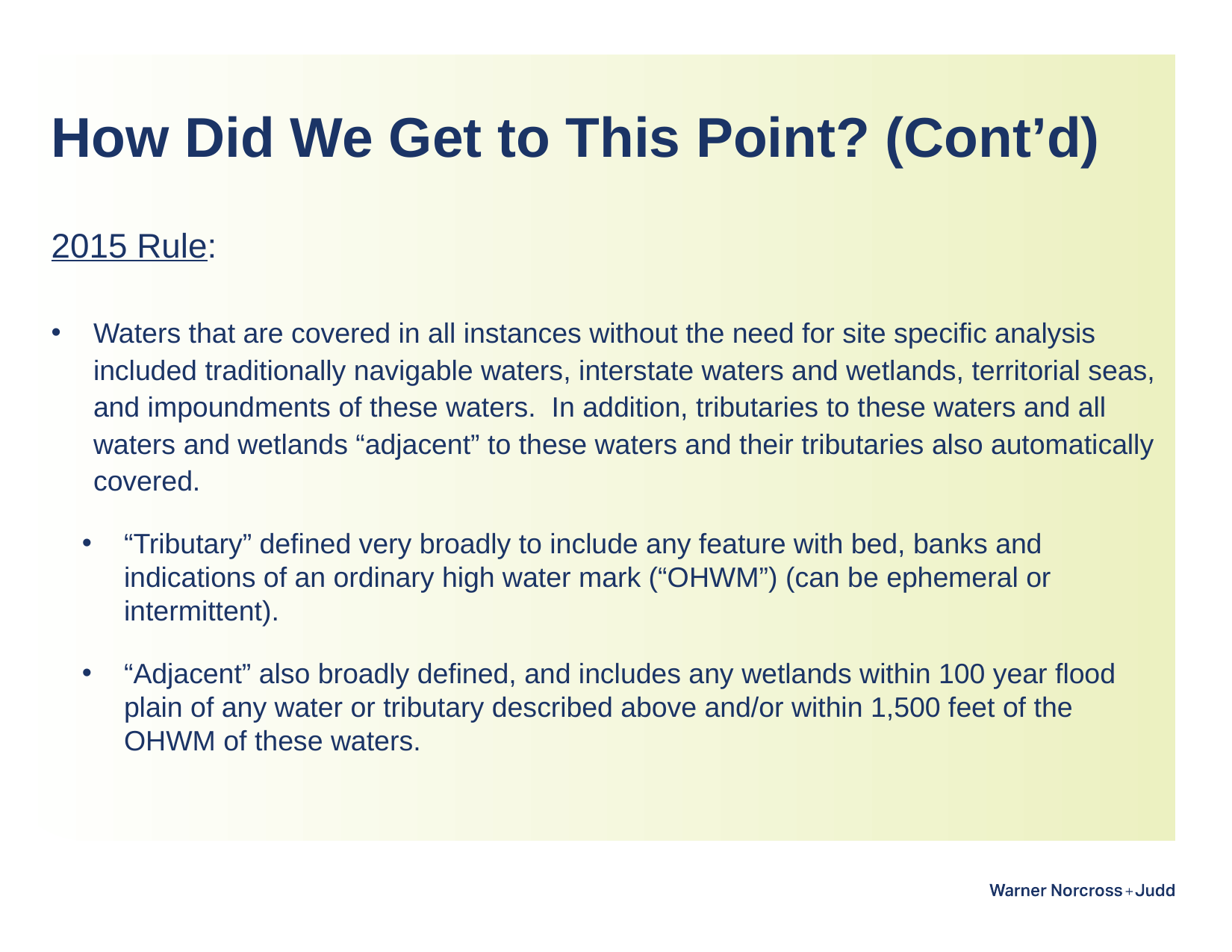

# How Did We Get to This Point? (Cont’d)
2015 Rule:
Waters that are covered in all instances without the need for site specific analysis included traditionally navigable waters, interstate waters and wetlands, territorial seas, and impoundments of these waters.  In addition, tributaries to these waters and all waters and wetlands “adjacent” to these waters and their tributaries also automatically covered.
“Tributary” defined very broadly to include any feature with bed, banks and indications of an ordinary high water mark (“OHWM”) (can be ephemeral or intermittent).
“Adjacent” also broadly defined, and includes any wetlands within 100 year flood plain of any water or tributary described above and/or within 1,500 feet of the OHWM of these waters.